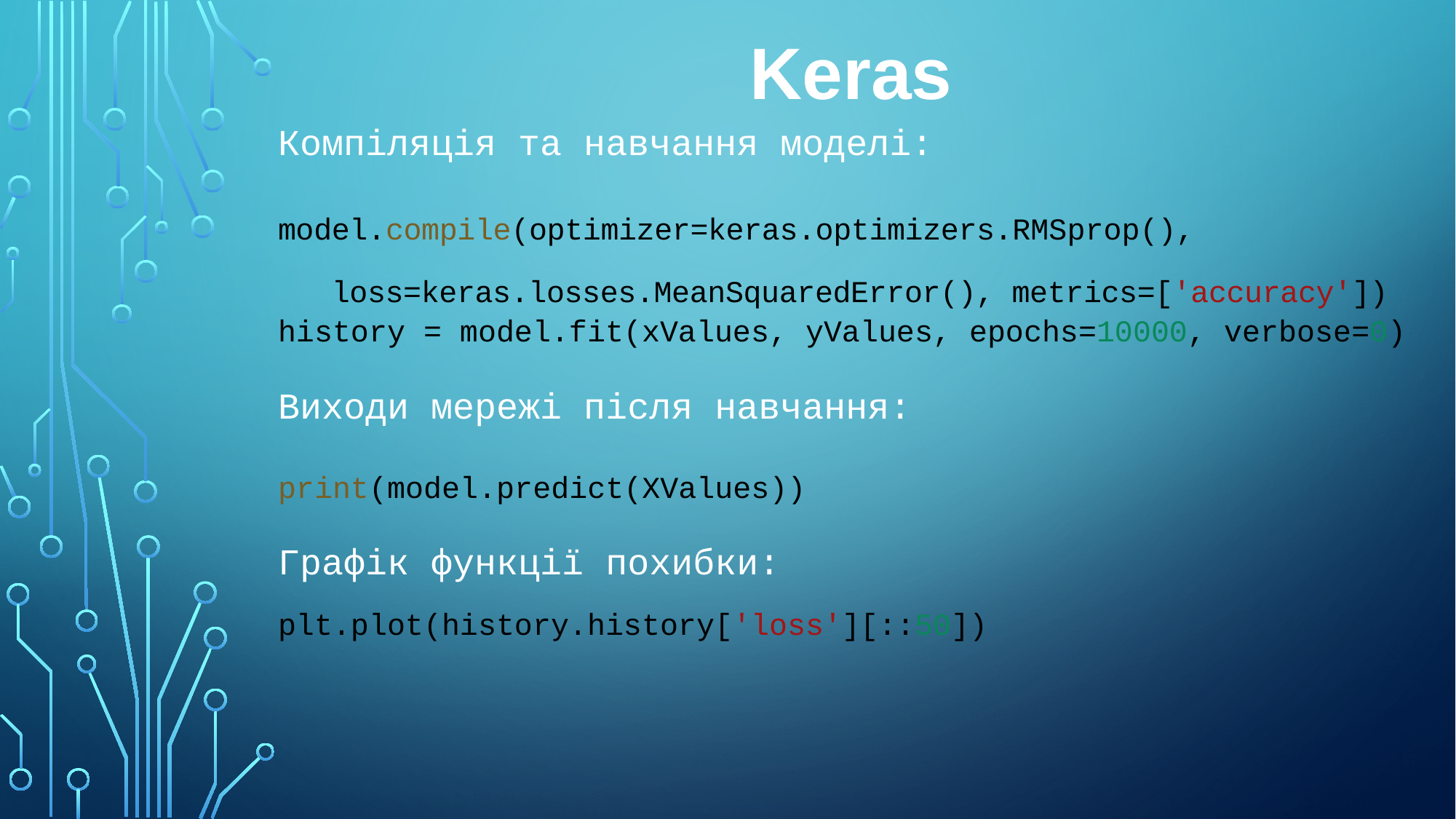

# Keras
Компіляція та навчання моделі:

model.compile(optimizer=keras.optimizers.RMSprop(),
    loss=keras.losses.MeanSquaredError(), metrics=['accuracy'])
history = model.fit(xValues, yValues, epochs=10000, verbose=0)

Виходи мережі після навчання:

print(model.predict(XValues))

Графік функції похибки:
plt.plot(history.history['loss'][::50])